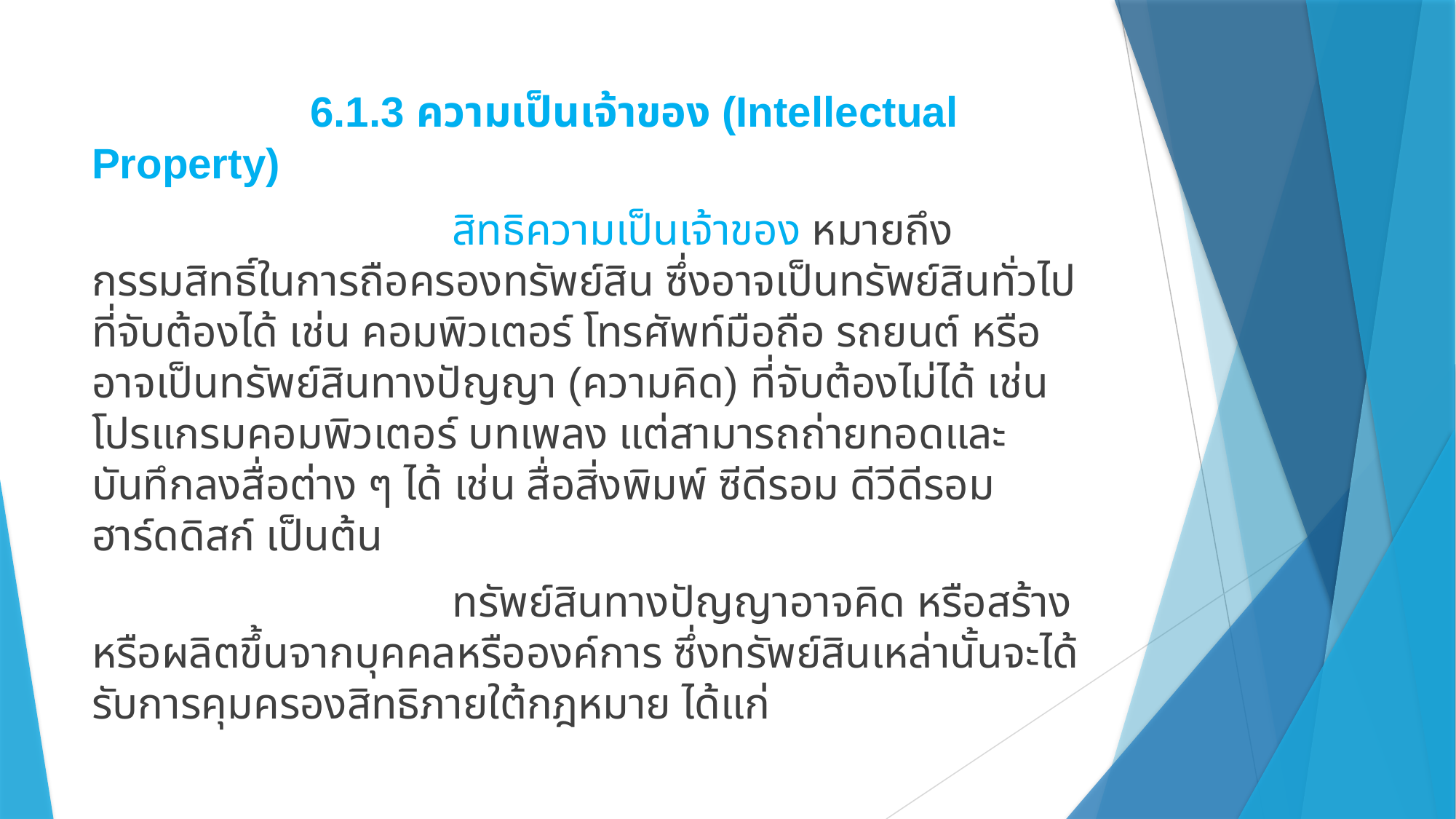

#
		6.1.3 ความเป็นเจ้าของ (Intellectual Property)
			   สิทธิความเป็นเจ้าของ หมายถึง กรรมสิทธิ์ในการถือครองทรัพย์สิน ซึ่งอาจเป็นทรัพย์สินทั่วไปที่จับต้องได้ เช่น คอมพิวเตอร์ โทรศัพท์มือถือ รถยนต์ หรืออาจเป็นทรัพย์สินทางปัญญา (ความคิด) ที่จับต้องไม่ได้ เช่น โปรแกรมคอมพิวเตอร์ บทเพลง แต่สามารถถ่ายทอดและบันทึกลงสื่อต่าง ๆ ได้ เช่น สื่อสิ่งพิมพ์ ซีดีรอม ดีวีดีรอม ฮาร์ดดิสก์ เป็นต้น
			   ทรัพย์สินทางปัญญาอาจคิด หรือสร้าง หรือผลิตขึ้นจากบุคคลหรือองค์การ ซึ่งทรัพย์สินเหล่านั้นจะได้รับการคุมครองสิทธิภายใต้กฎหมาย ได้แก่